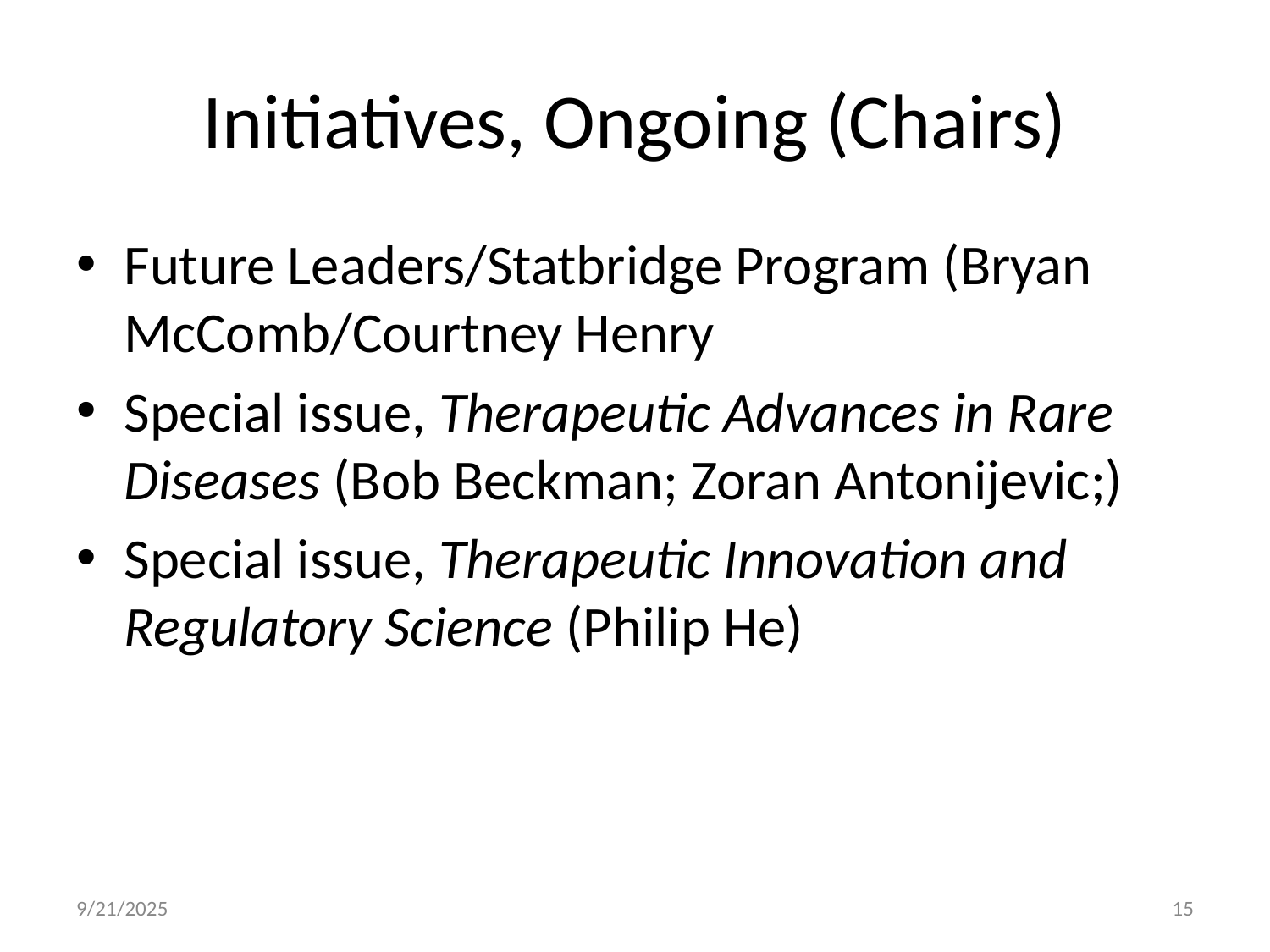

# Initiatives, Ongoing (Chairs)
Future Leaders/Statbridge Program (Bryan McComb/Courtney Henry
Special issue, Therapeutic Advances in Rare Diseases (Bob Beckman; Zoran Antonijevic;)
Special issue, Therapeutic Innovation and Regulatory Science (Philip He)
9/21/2025
15